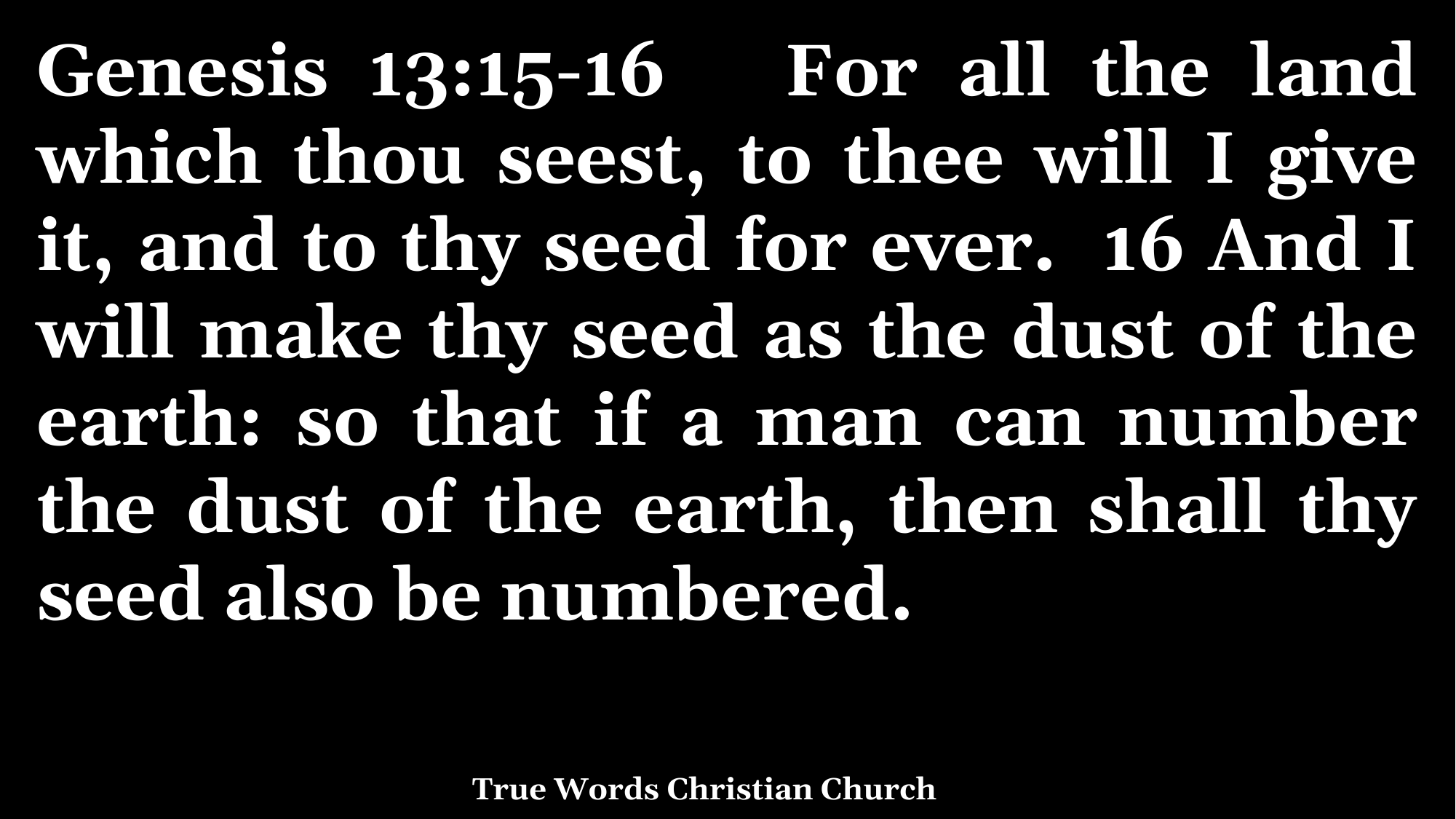

Genesis 13:15-16   For all the land which thou seest, to thee will I give it, and to thy seed for ever.  16 And I will make thy seed as the dust of the earth: so that if a man can number the dust of the earth, then shall thy seed also be numbered.
True Words Christian Church